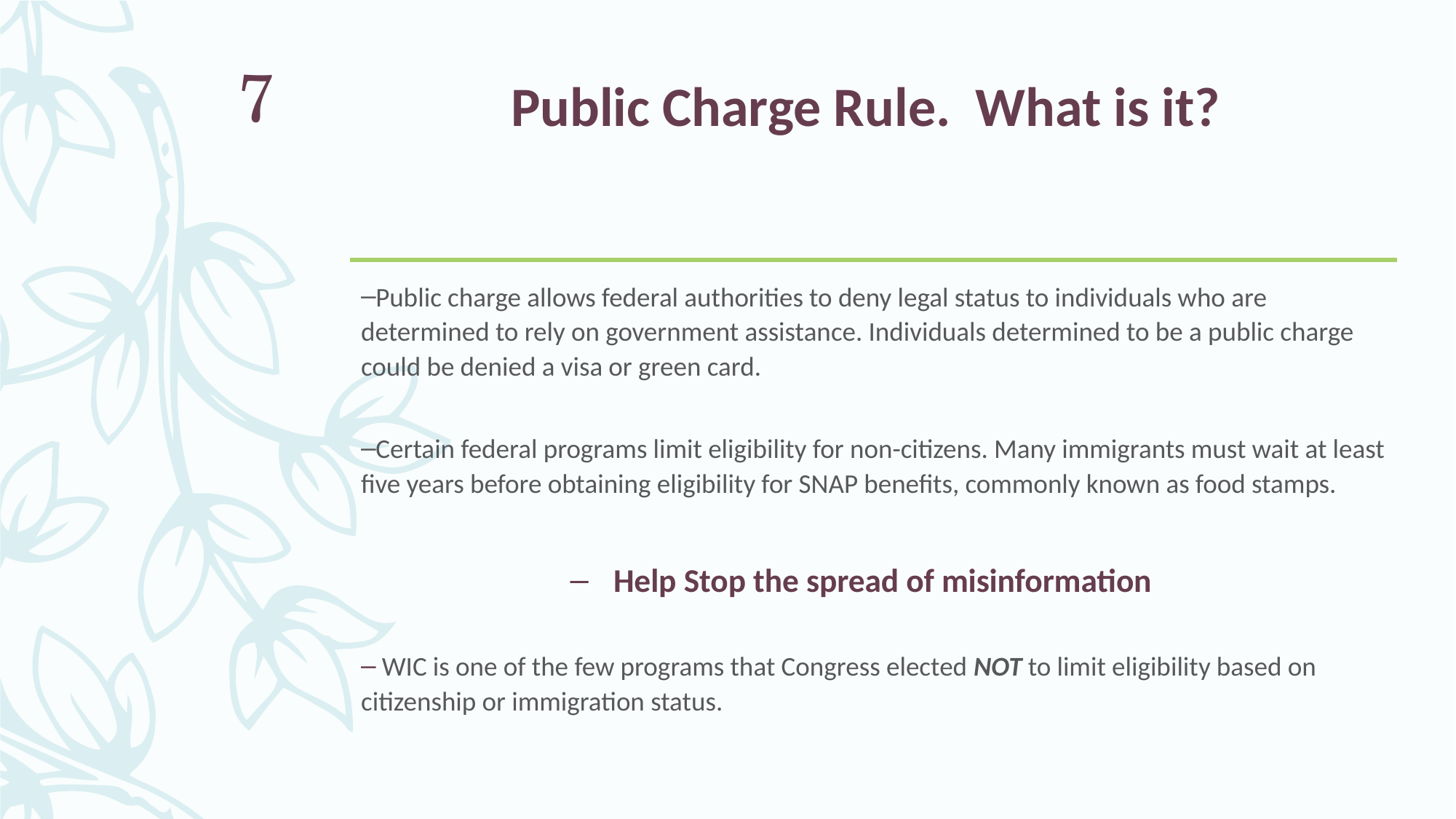

# Public Charge Rule.  What is it?
7
Public charge allows federal authorities to deny legal status to individuals who are determined to rely on government assistance. Individuals determined to be a public charge could be denied a visa or green card.

Certain federal programs limit eligibility for non-citizens. Many immigrants must wait at least five years before obtaining eligibility for SNAP benefits, commonly known as food stamps.

Help Stop the spread of misinformation

 WIC is one of the few programs that Congress elected NOT to limit eligibility based on citizenship or immigration status.